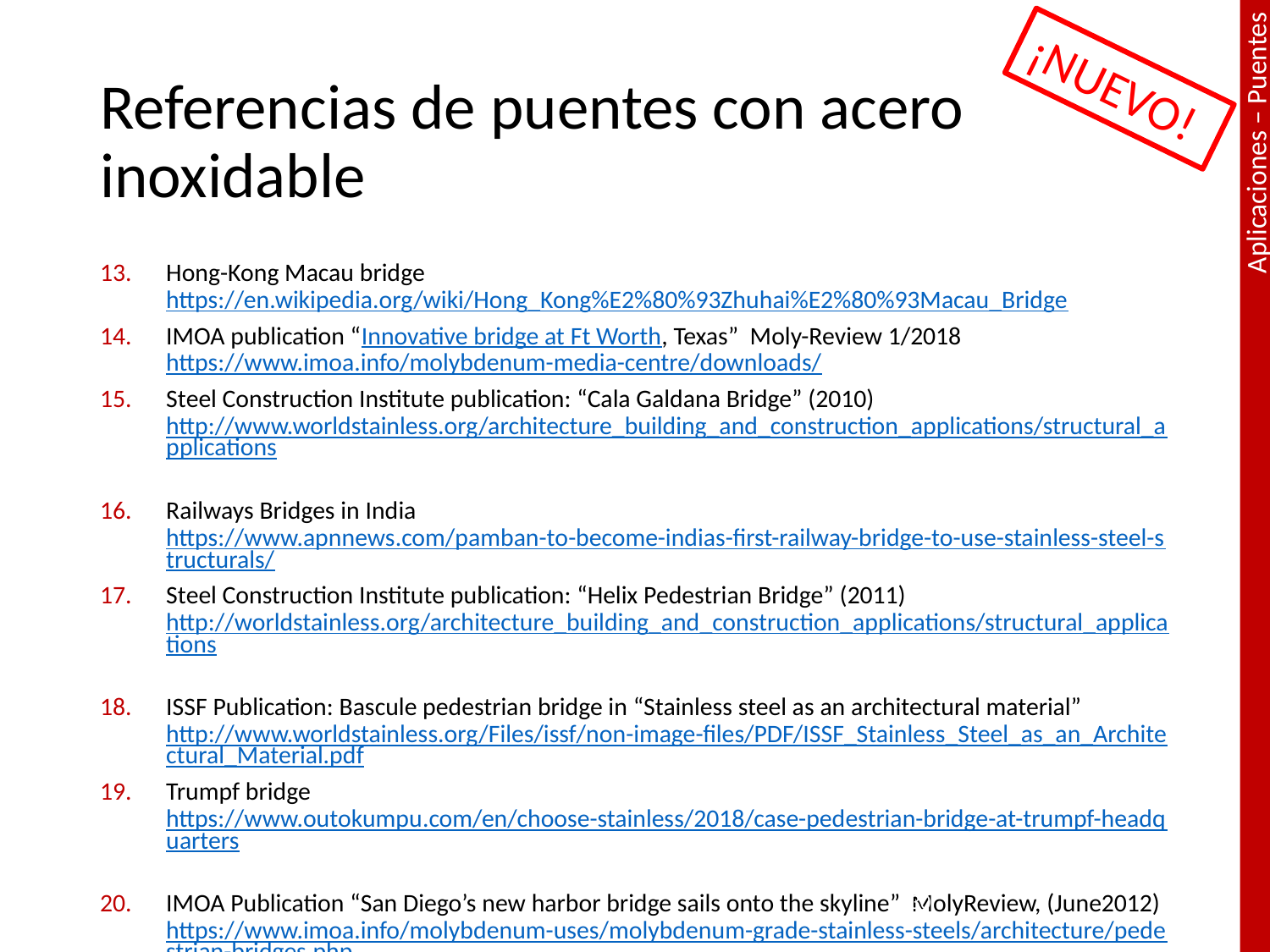

# Referencias de puentes con acero inoxidable
¡NUEVO!
Hong-Kong Macau bridge https://en.wikipedia.org/wiki/Hong_Kong%E2%80%93Zhuhai%E2%80%93Macau_Bridge
IMOA publication “Innovative bridge at Ft Worth, Texas”  Moly-Review 1/2018  https://www.imoa.info/molybdenum-media-centre/downloads/
Steel Construction Institute publication: “Cala Galdana Bridge” (2010) http://www.worldstainless.org/architecture_building_and_construction_applications/structural_applications
Railways Bridges in India https://www.apnnews.com/pamban-to-become-indias-first-railway-bridge-to-use-stainless-steel-structurals/
Steel Construction Institute publication: “Helix Pedestrian Bridge” (2011) http://worldstainless.org/architecture_building_and_construction_applications/structural_applications
ISSF Publication: Bascule pedestrian bridge in “Stainless steel as an architectural material” http://www.worldstainless.org/Files/issf/non-image-files/PDF/ISSF_Stainless_Steel_as_an_Architectural_Material.pdf
Trumpf bridge   https://www.outokumpu.com/en/choose-stainless/2018/case-pedestrian-bridge-at-trumpf-headquarters
IMOA Publication “San Diego’s new harbor bridge sails onto the skyline”  MolyReview, (June2012)  https://www.imoa.info/molybdenum-uses/molybdenum-grade-stainless-steels/architecture/pedestrian-bridges.php
30